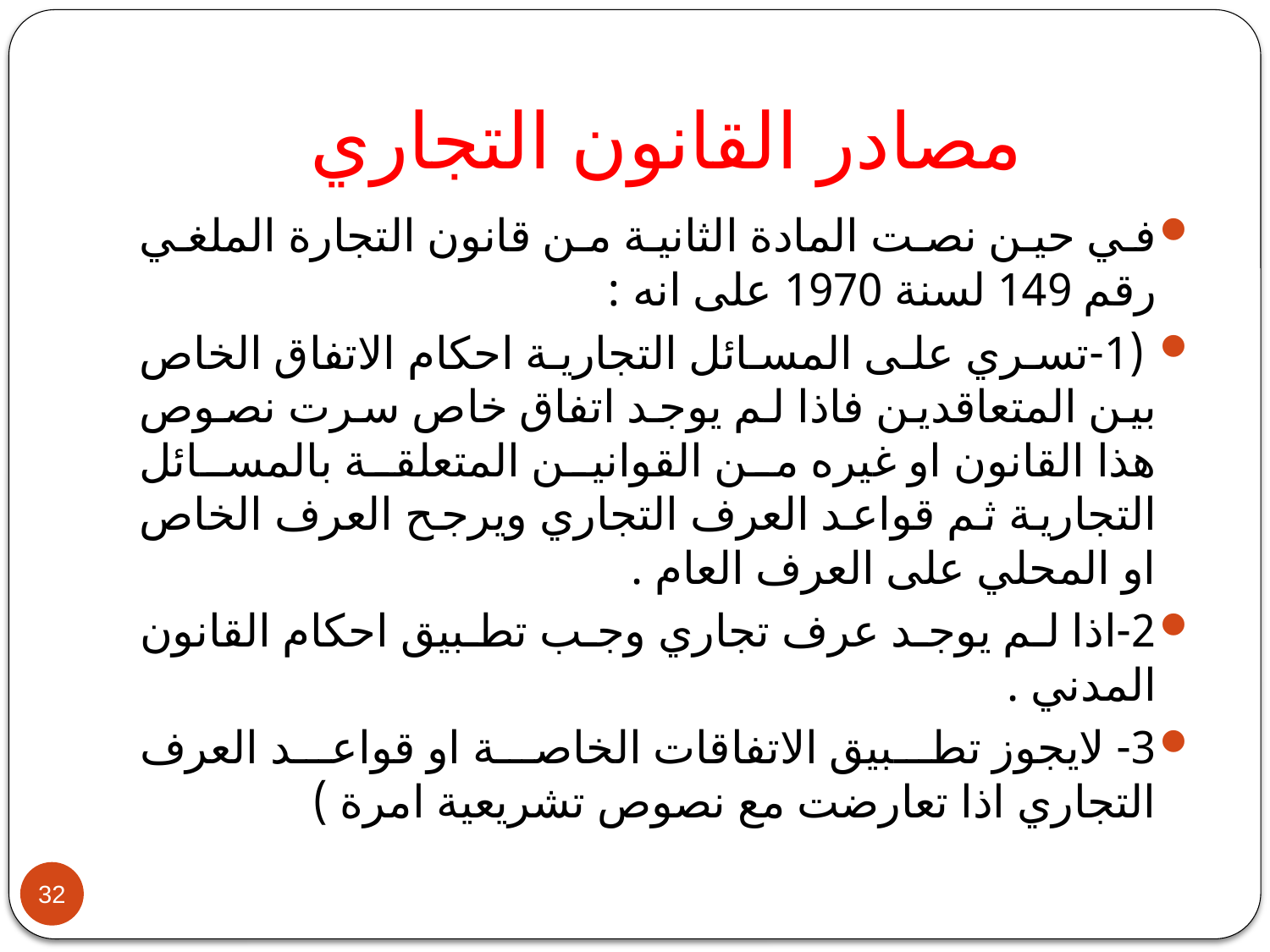

# مصادر القانون التجاري
في حين نصت المادة الثانية من قانون التجارة الملغي رقم 149 لسنة 1970 على انه :
 (1-تسري على المسائل التجارية احكام الاتفاق الخاص بين المتعاقدين فاذا لم يوجد اتفاق خاص سرت نصوص هذا القانون او غيره من القوانين المتعلقة بالمسائل التجارية ثم قواعد العرف التجاري ويرجح العرف الخاص او المحلي على العرف العام .
2-اذا لم يوجد عرف تجاري وجب تطبيق احكام القانون المدني .
3- لايجوز تطبيق الاتفاقات الخاصة او قواعد العرف التجاري اذا تعارضت مع نصوص تشريعية امرة )

32